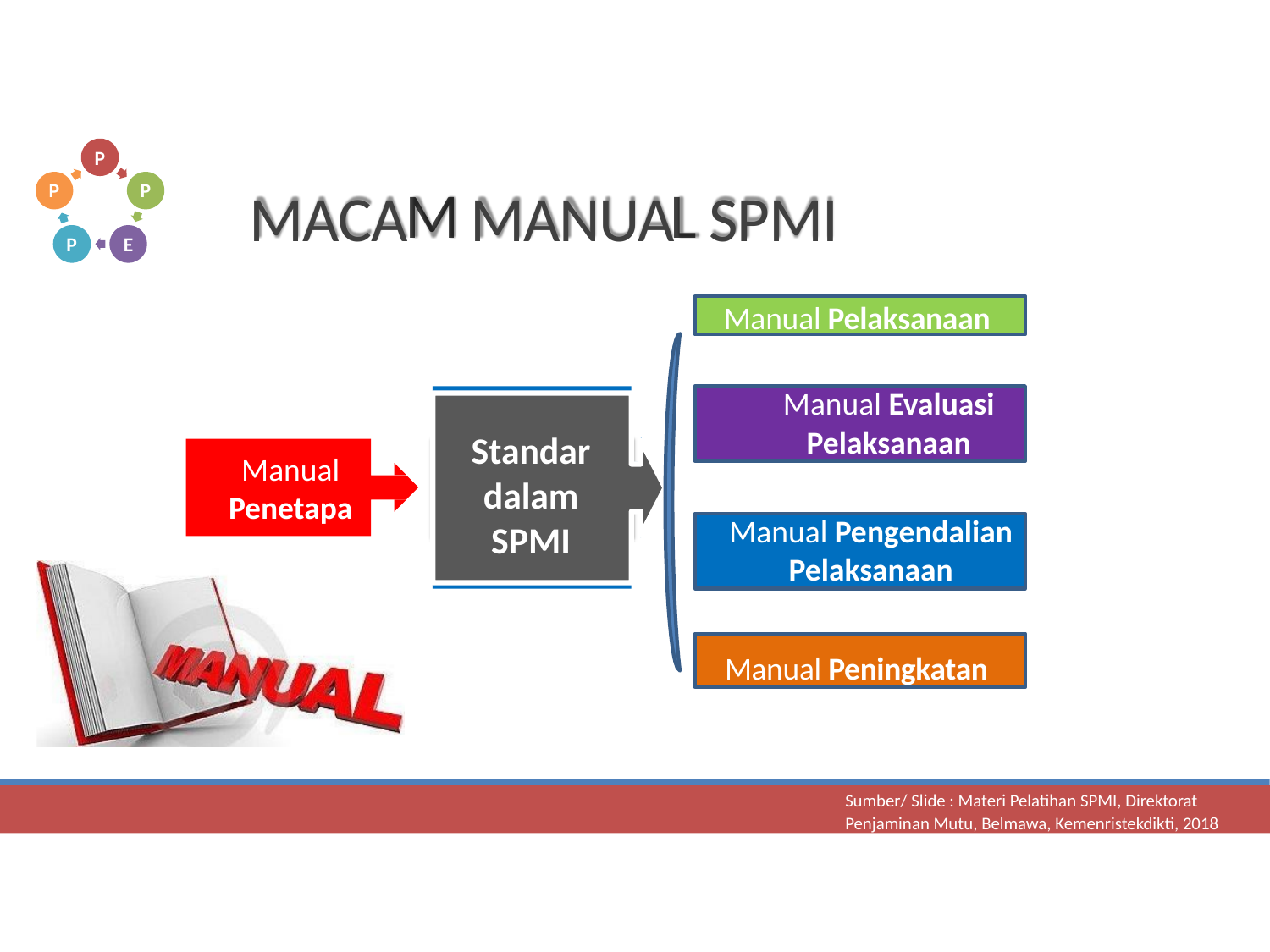

P

M

L

P
P
MACA
MANUA
SPMI

P
E

Manual Pelaksanaan

Manual Evaluasi
Pelaksanaan

Standar
dalam
SPMI

Manual
Penetapan

Manual Pengendalian
Pelaksanaan

Manual Peningkatan

Sumber/ Slide : Materi Pelatihan SPMI, Direktorat
Penjaminan Mutu, Belmawa, Kemenristekdikti, 2018